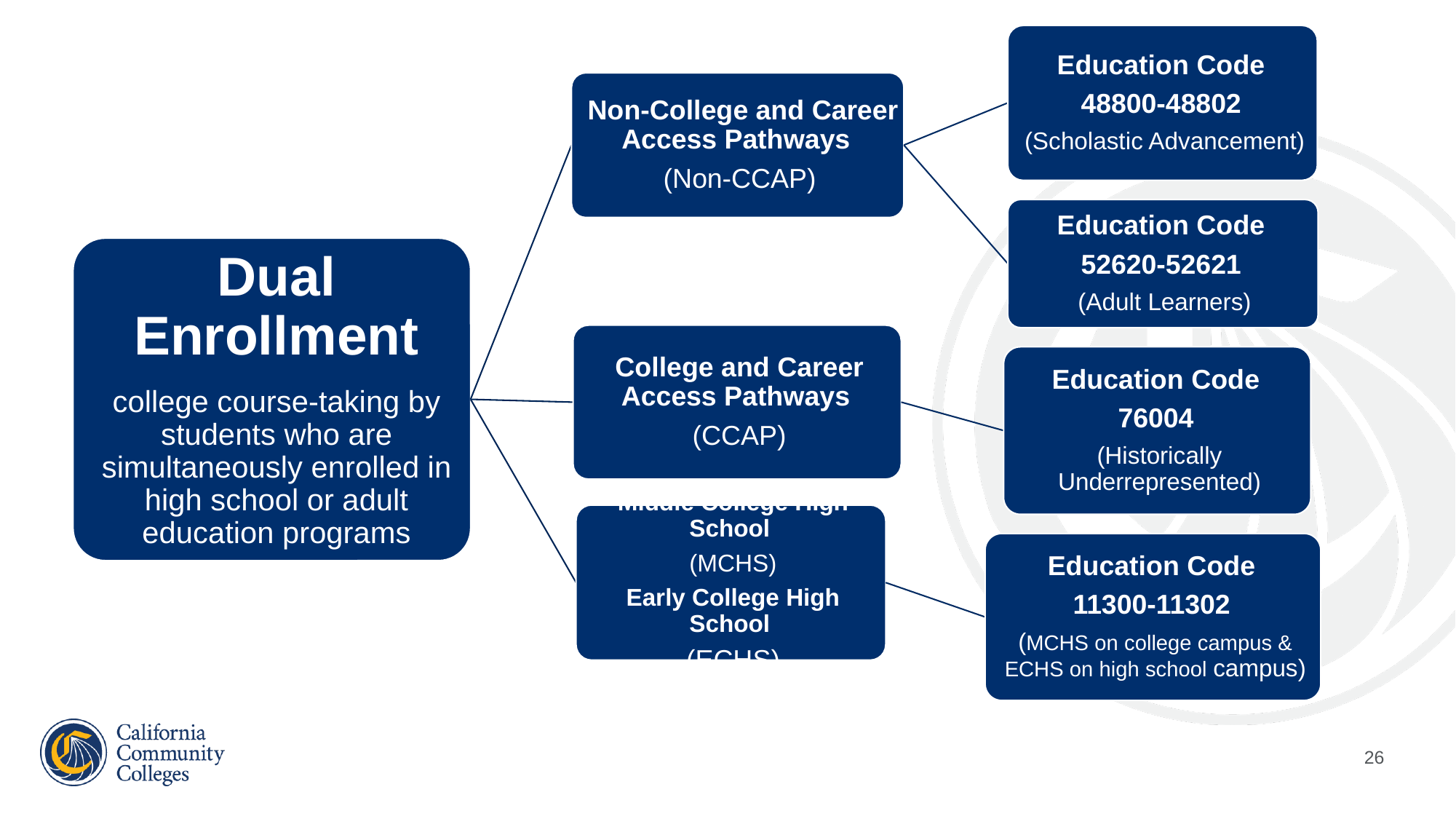

Dual Enrollment
college course-taking by students who are simultaneously enrolled in high school or adult education programs

 Non-College and Career Access Pathways
(Non-CCAP)

Education Code
48800-48802
(Scholastic Advancement)

Education Code
52620-52621
(Adult Learners)

College and Career Access Pathways
(CCAP)

Education Code
76004
(Historically Underrepresented)

Middle College High School
(MCHS)
Early College High School
(ECHS)

Education Code
11300-11302
(MCHS on college campus & ECHS on high school campus)
26